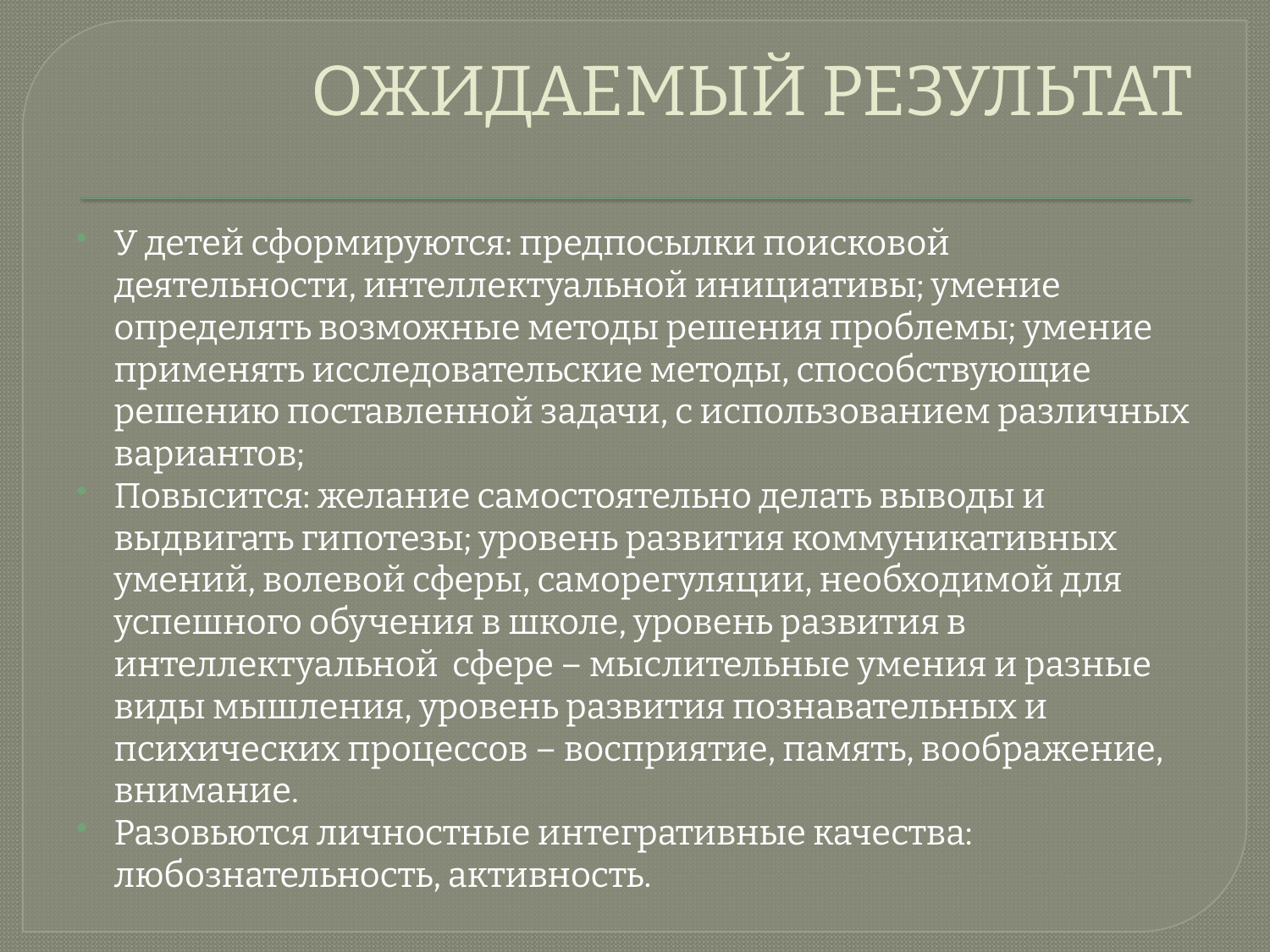

# ОЖИДАЕМЫЙ РЕЗУЛЬТАТ
У детей сформируются: предпосылки поисковой деятельности, интеллектуальной инициативы; умение определять возможные методы решения проблемы; умение применять исследовательские методы, способствующие решению поставленной задачи, с использованием различных вариантов;
Повысится: желание самостоятельно делать выводы и выдвигать гипотезы; уровень развития коммуникативных умений, волевой сферы, саморегуляции, необходимой для успешного обучения в школе, уровень развития в  интеллектуальной  сфере – мыслительные умения и разные виды мышления, уровень развития познавательных и психических процессов – восприятие, память, воображение, внимание.
Разовьются личностные интегративные качества: любознательность, активность.